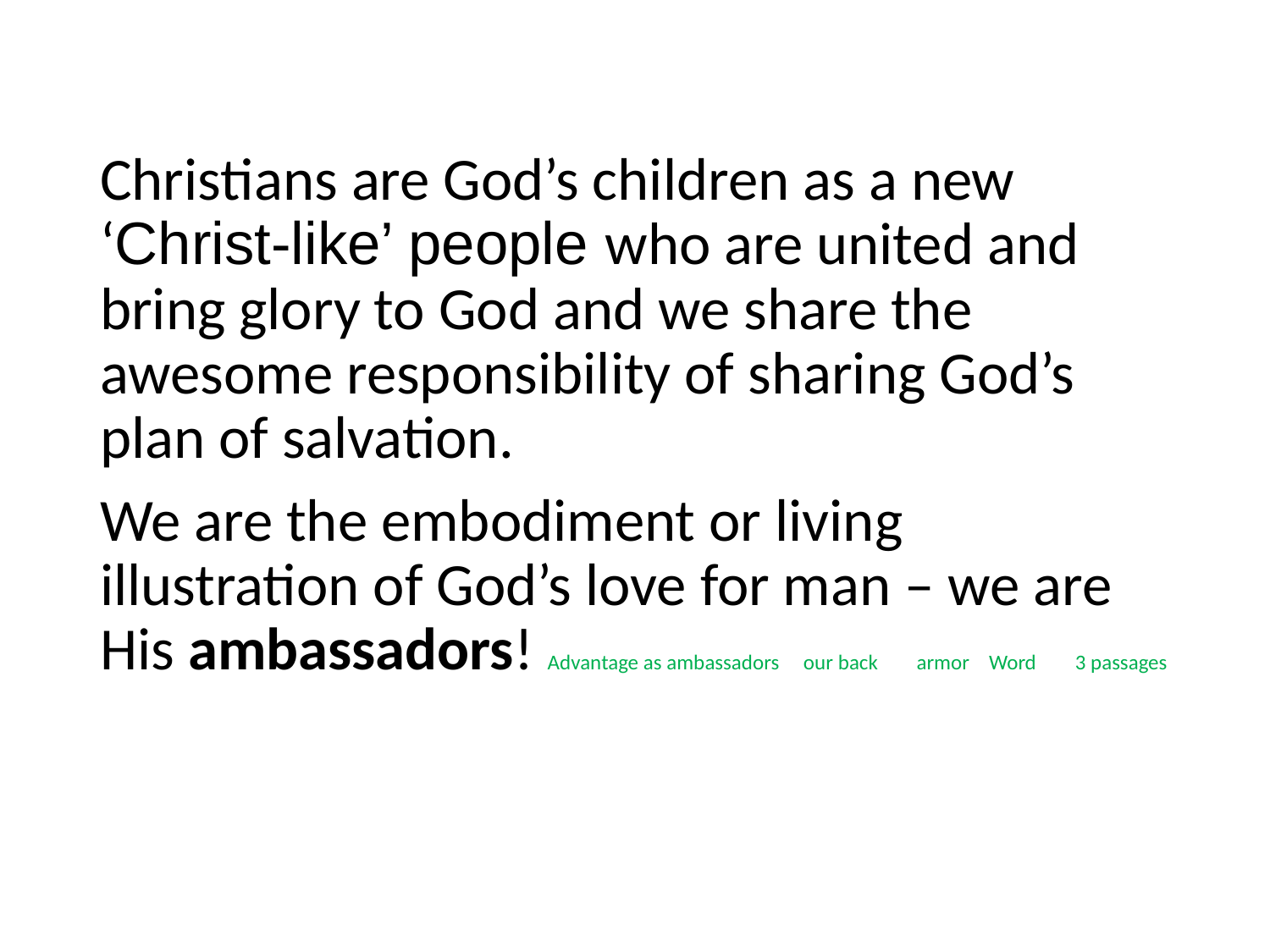

#

Christians are God’s children as a new ‘Christ-like’ people who are united and bring glory to God and we share the awesome responsibility of sharing God’s plan of salvation.
We are the embodiment or living illustration of God’s love for man – we are His ambassadors! Advantage as ambassadors     our back        armor    Word        3 passages